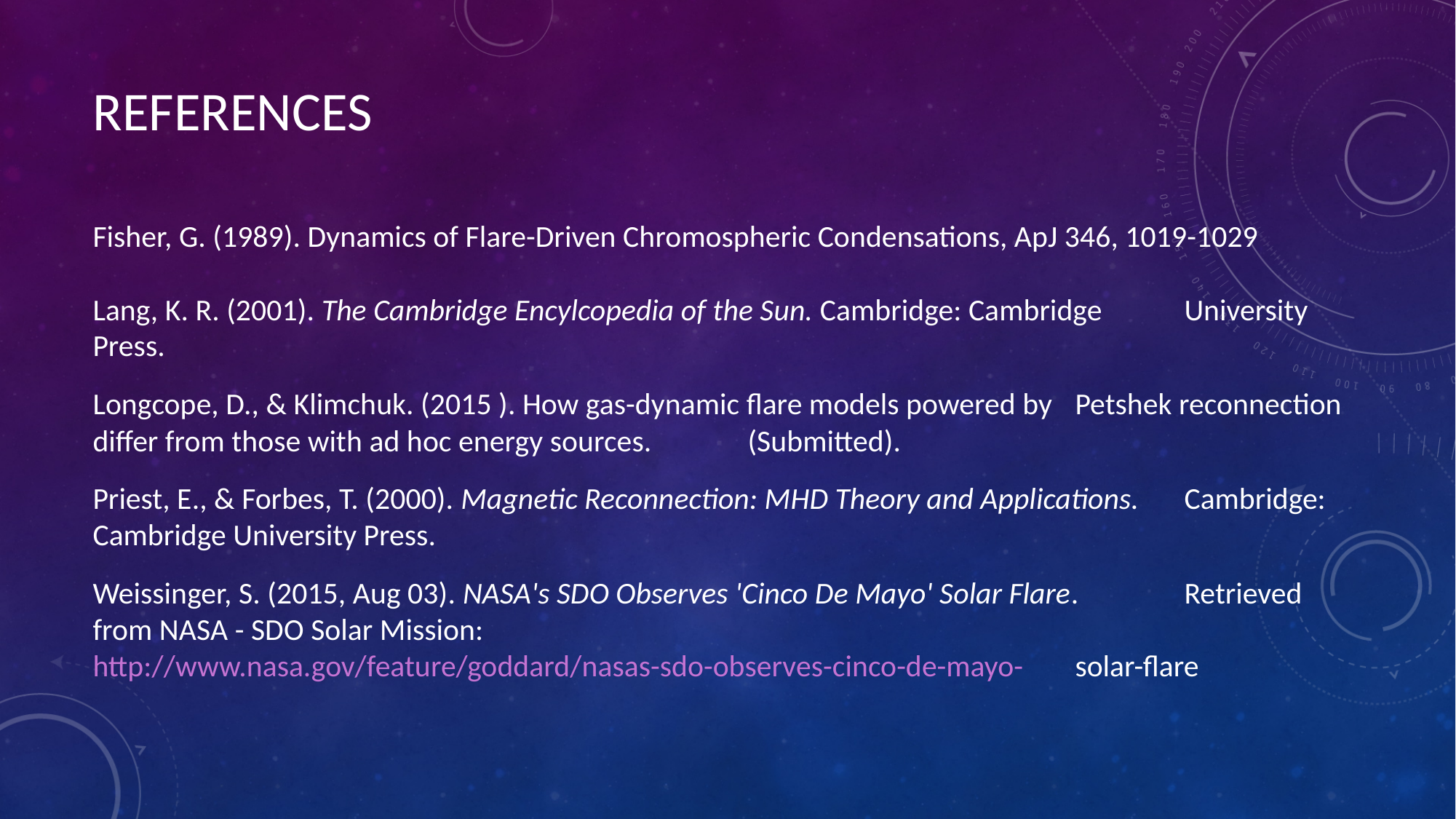

# References
Fisher, G. (1989). Dynamics of Flare-Driven Chromospheric Condensations, ApJ 346, 1019-1029

Lang, K. R. (2001). The Cambridge Encylcopedia of the Sun. Cambridge: Cambridge 	University Press.

Longcope, D., & Klimchuk. (2015 ). How gas-dynamic flare models powered by 	Petshek reconnection differ from those with ad hoc energy sources. 	(Submitted).

Priest, E., & Forbes, T. (2000). Magnetic Reconnection: MHD Theory and Applications. 	Cambridge: Cambridge University Press.

Weissinger, S. (2015, Aug 03). NASA's SDO Observes 'Cinco De Mayo' Solar Flare. 	Retrieved from NASA - SDO Solar Mission: 	http://www.nasa.gov/feature/goddard/nasas-sdo-observes-cinco-de-mayo-	solar-flare